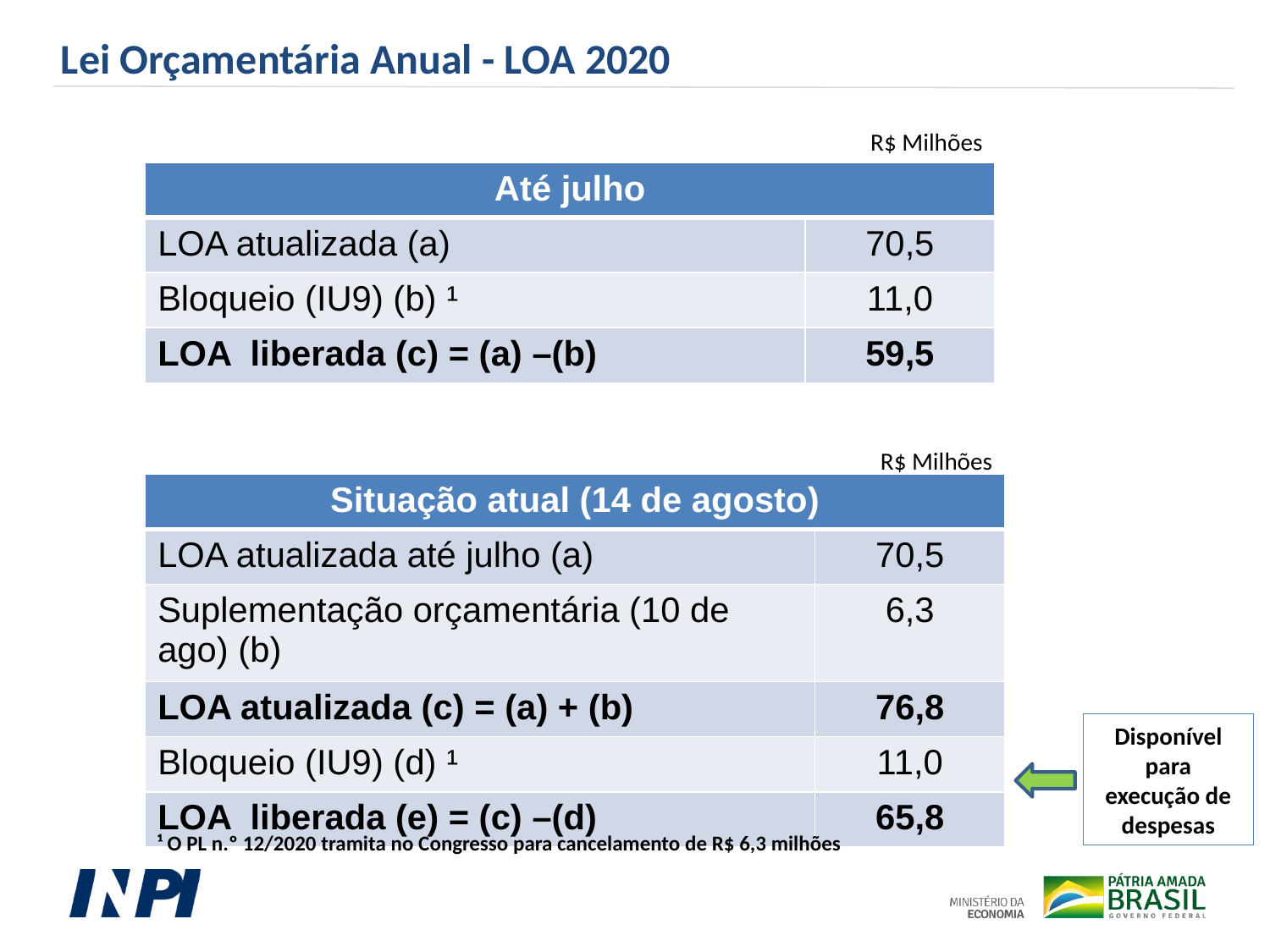

Lei Orçamentária Anual - LOA 2020
R$ Milhões
| Até julho |  |
| --- | --- |
| LOA atualizada (a) | 70,5 |
| Bloqueio (IU9) (b) ¹ | 11,0 |
| LOA liberada (c) = (a) –(b) | 59,5 |
R$ Milhões
| Situação atual (14 de agosto) |  |
| --- | --- |
| LOA atualizada até julho (a) | 70,5 |
| Suplementação orçamentária (10 de ago) (b) | 6,3 |
| LOA atualizada (c) = (a) + (b) | 76,8 |
| Bloqueio (IU9) (d) ¹ | 11,0 |
| LOA liberada (e) = (c) –(d) | 65,8 |
Disponível para execução de despesas

¹ O PL n.º 12/2020 tramita no Congresso para cancelamento de R$ 6,3 milhões